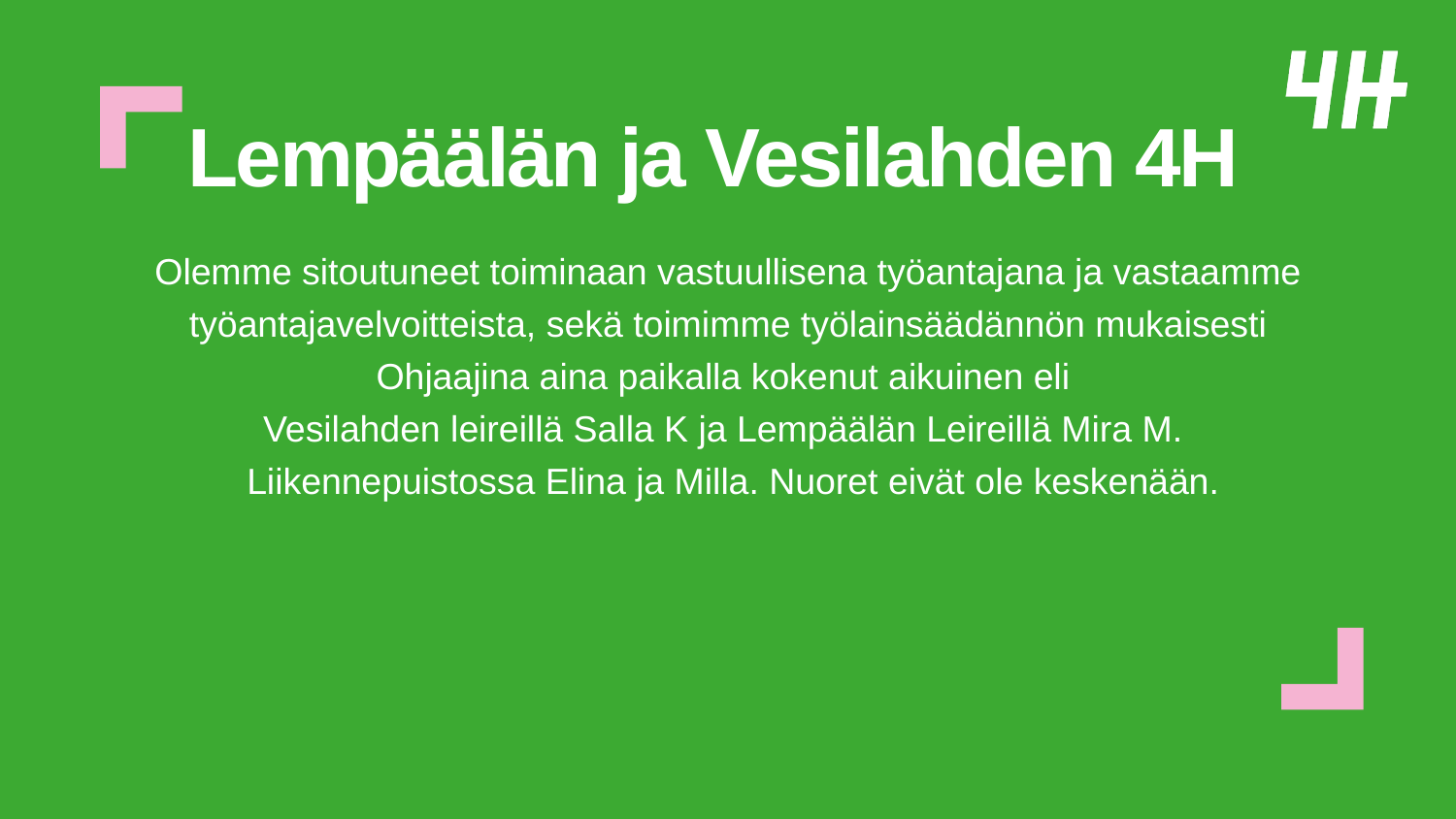

# Lempäälän ja Vesilahden 4H
Olemme sitoutuneet toiminaan vastuullisena työantajana ja vastaamme työantajavelvoitteista, sekä toimimme työlainsäädännön mukaisesti
Ohjaajina aina paikalla kokenut aikuinen eli
Vesilahden leireillä Salla K ja Lempäälän Leireillä Mira M.
 Liikennepuistossa Elina ja Milla. Nuoret eivät ole keskenään.